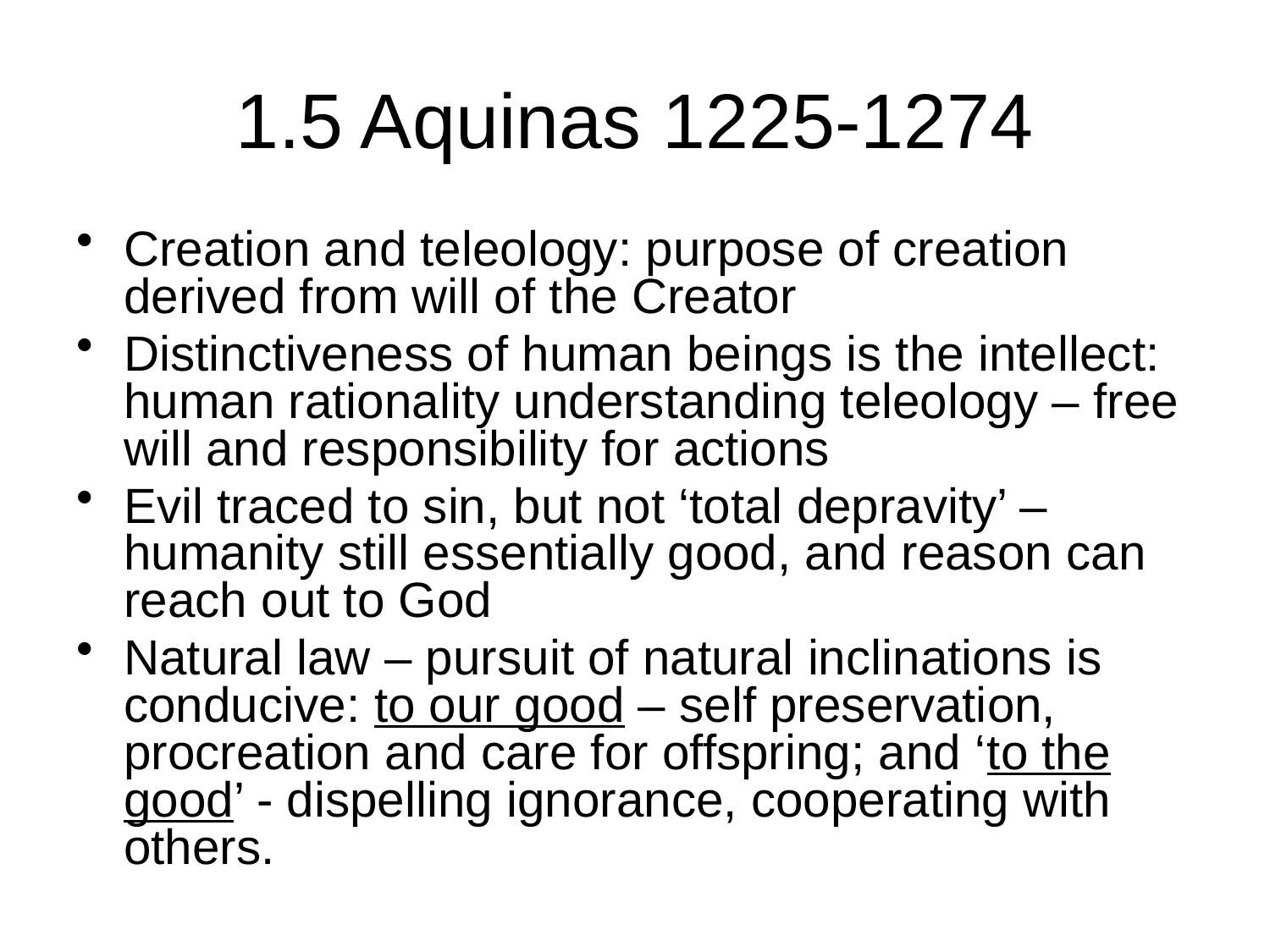

# 1.5 Aquinas 1225-1274
Creation and teleology: purpose of creation derived from will of the Creator
Distinctiveness of human beings is the intellect: human rationality understanding teleology – free will and responsibility for actions
Evil traced to sin, but not ‘total depravity’ – humanity still essentially good, and reason can reach out to God
Natural law – pursuit of natural inclinations is conducive: to our good – self preservation, procreation and care for offspring; and ‘to the good’ - dispelling ignorance, cooperating with others.